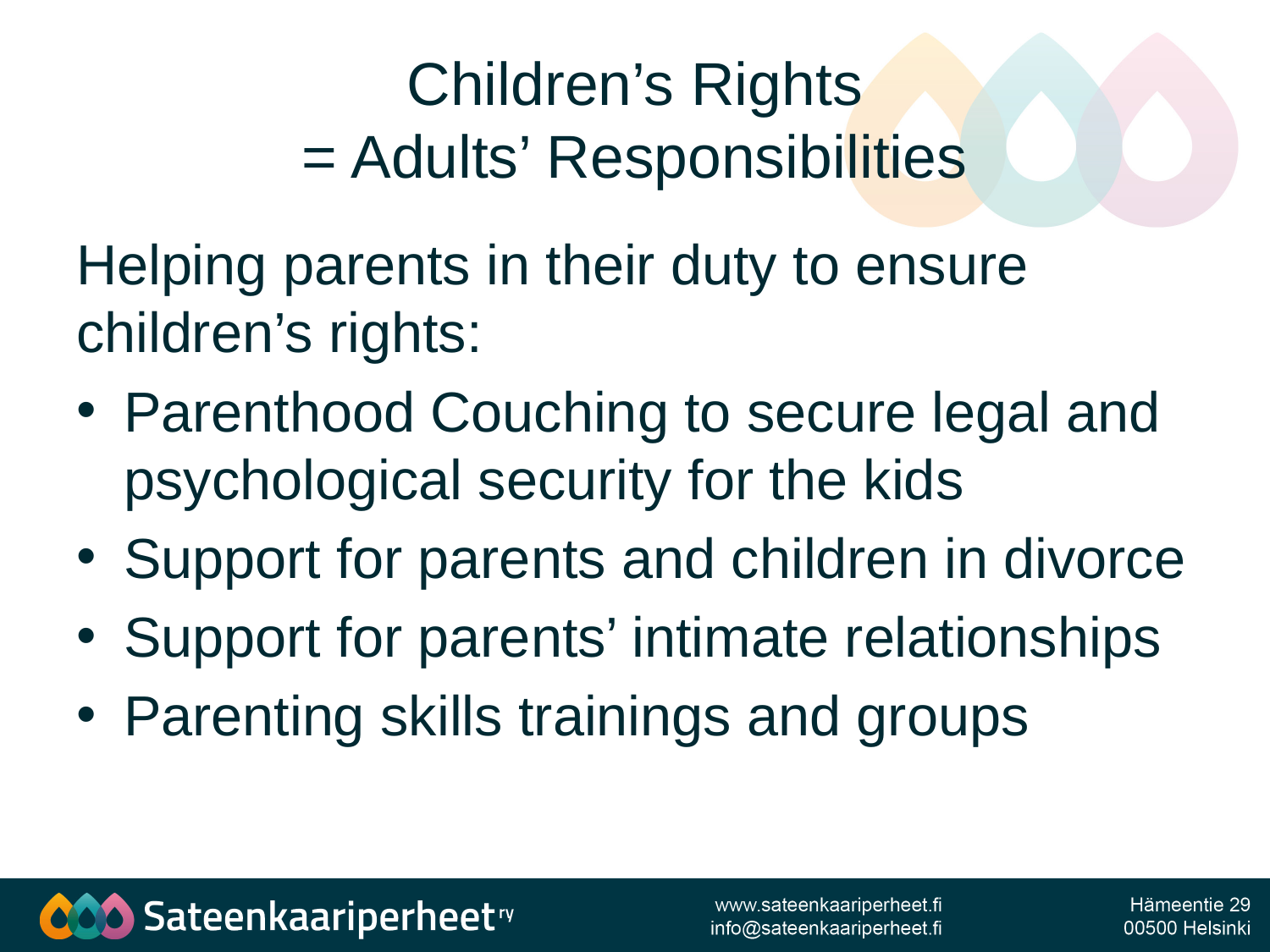

# Children’s Rights = Adults’ Responsibilities
Helping parents in their duty to ensure children’s rights:
Parenthood Couching to secure legal and psychological security for the kids
Support for parents and children in divorce
Support for parents’ intimate relationships
Parenting skills trainings and groups